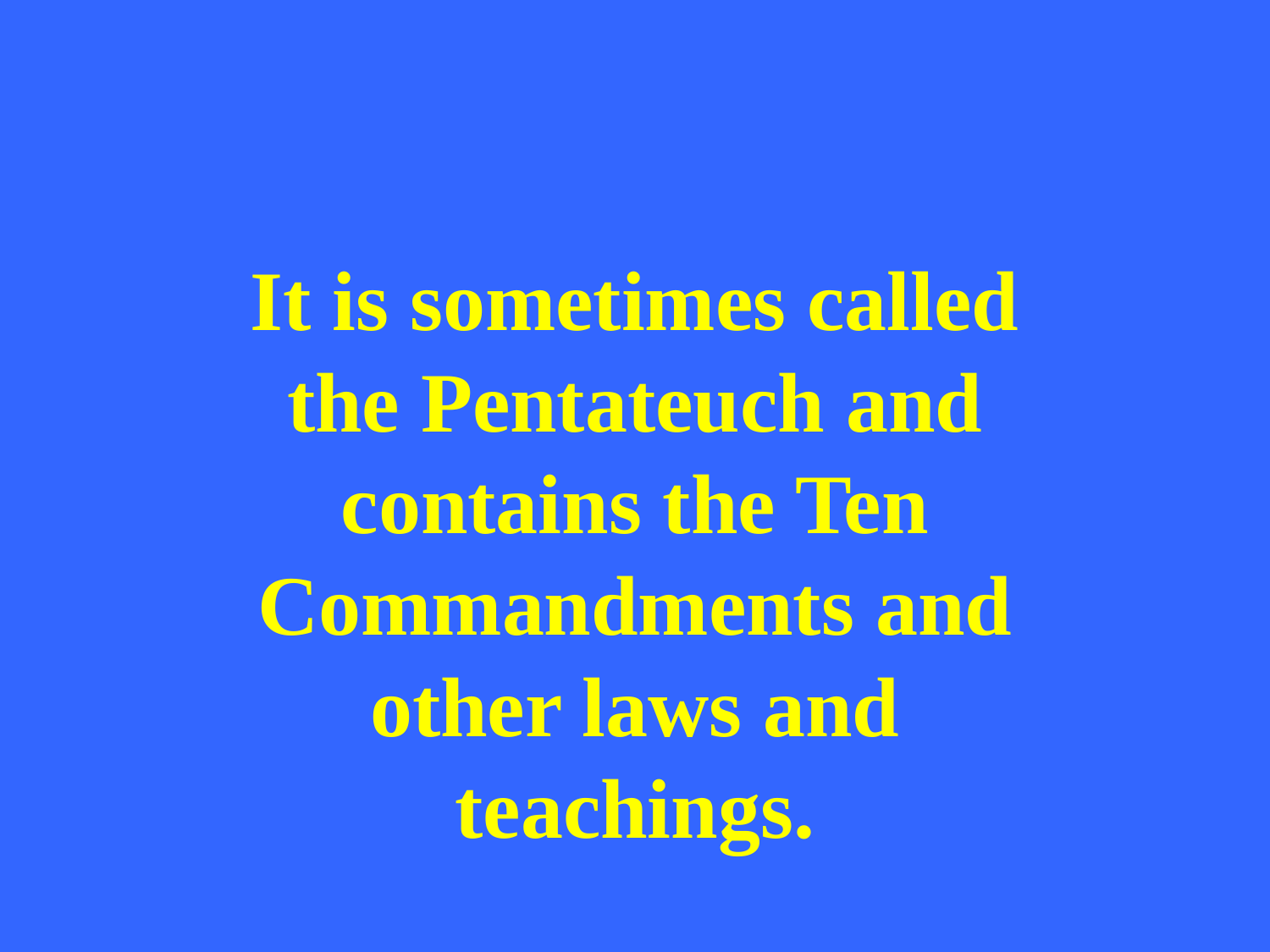

It is sometimes called the Pentateuch and contains the Ten Commandments and other laws and teachings.